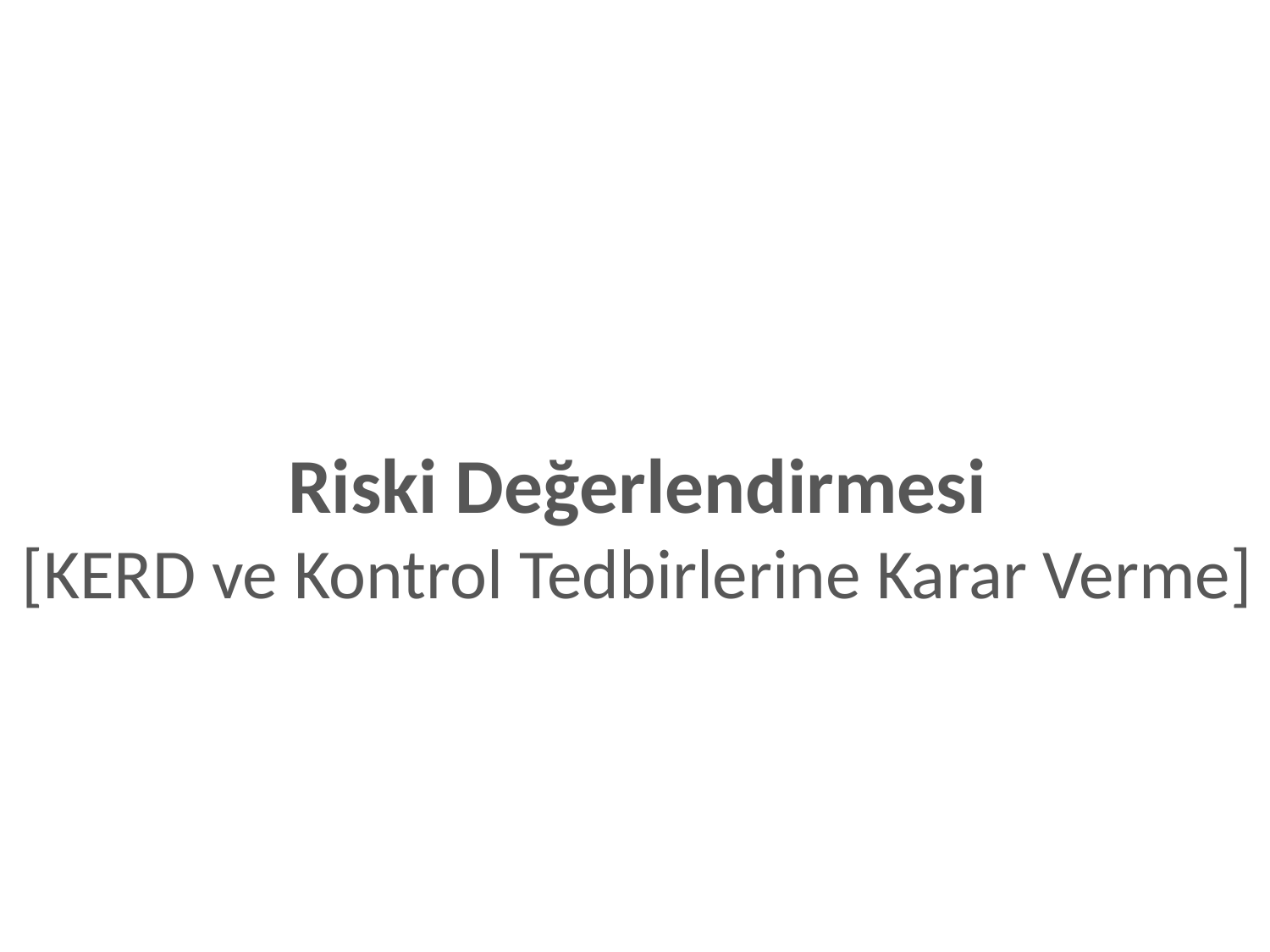

Riski Değerlendirmesi
[KERD ve Kontrol Tedbirlerine Karar Verme]